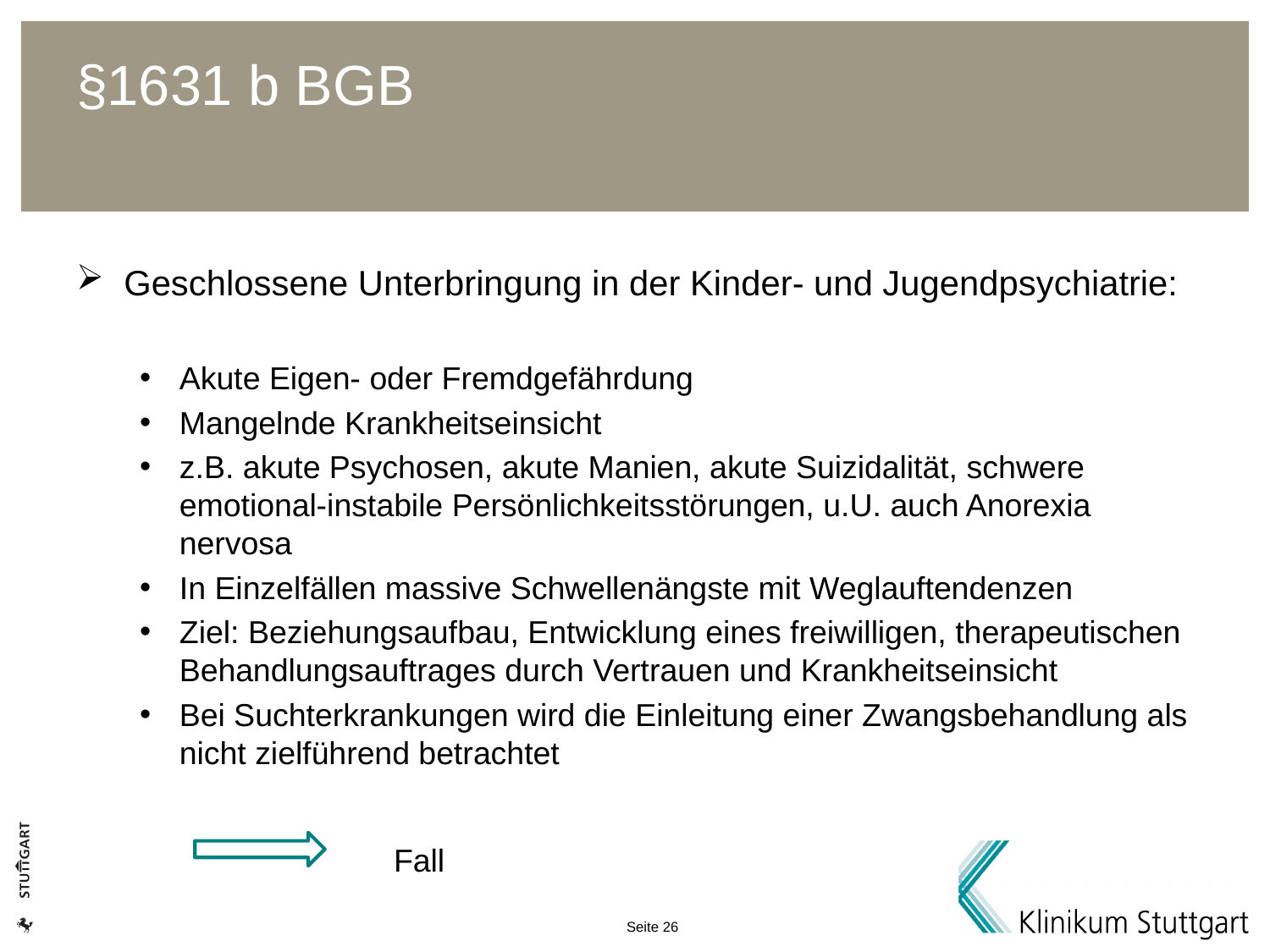

# §1631 b BGB
Geschlossene Unterbringung in der Kinder- und Jugendpsychiatrie:

Akute Eigen- oder Fremdgefährdung
Mangelnde Krankheitseinsicht
z.B. akute Psychosen, akute Manien, akute Suizidalität, schwere emotional-instabile Persönlichkeitsstörungen, u.U. auch Anorexia nervosa
In Einzelfällen massive Schwellenängste mit Weglauftendenzen
Ziel: Beziehungsaufbau, Entwicklung eines freiwilligen, therapeutischen Behandlungsauftrages durch Vertrauen und Krankheitseinsicht
Bei Suchterkrankungen wird die Einleitung einer Zwangsbehandlung als nicht zielführend betrachtet

		Fall

Seite 26